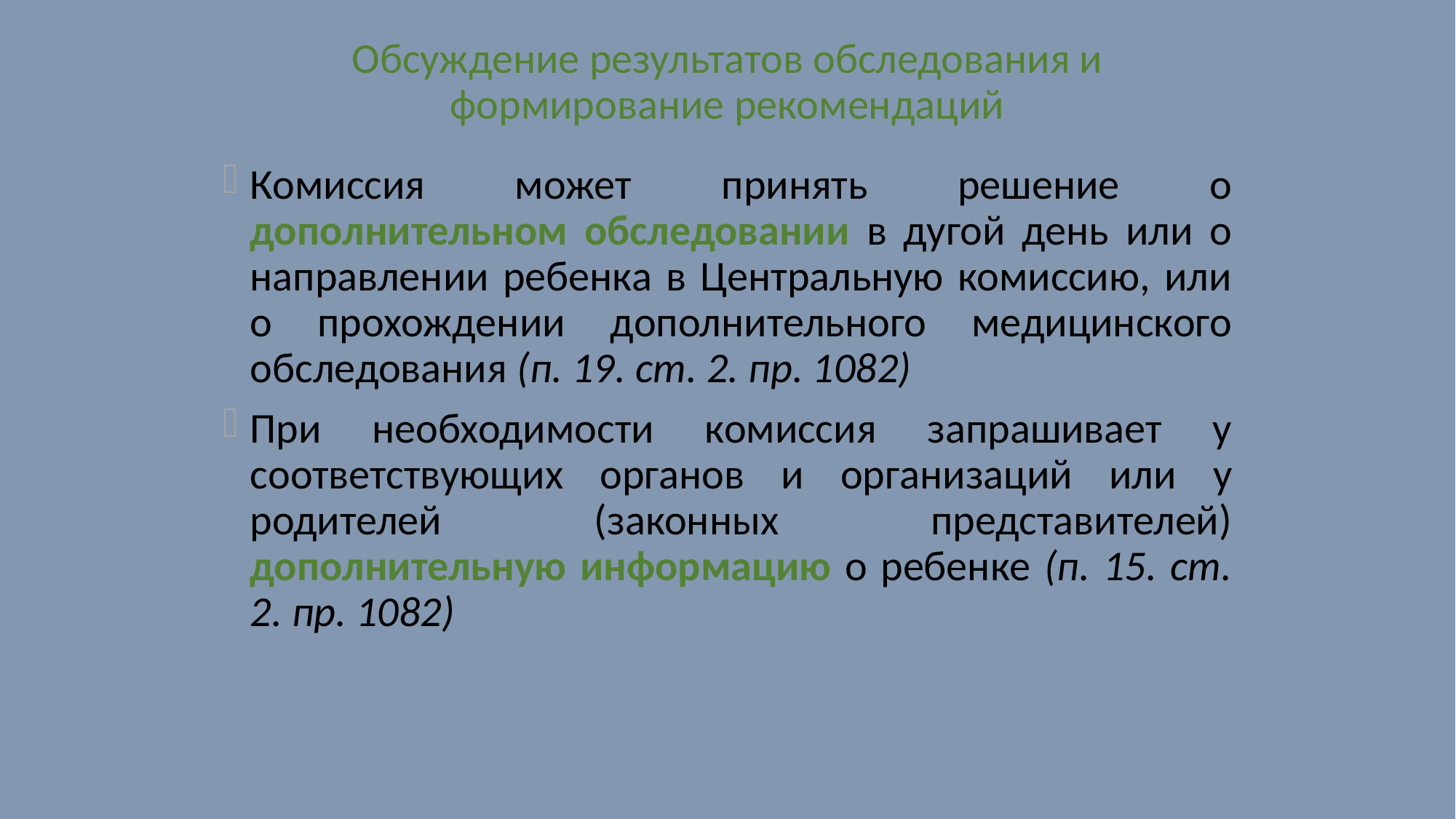

# Обсуждение результатов обследования и формирование рекомендаций

Комиссия может принять решение о дополнительном обследовании в дугой день или о направлении ребенка в Центральную комиссию, или о прохождении дополнительного медицинского обследования (п. 19. ст. 2. пр. 1082)
При необходимости комиссия запрашивает у соответствующих органов и организаций или у родителей (законных представителей) дополнительную информацию о ребенке (п. 15. ст. 2. пр. 1082)